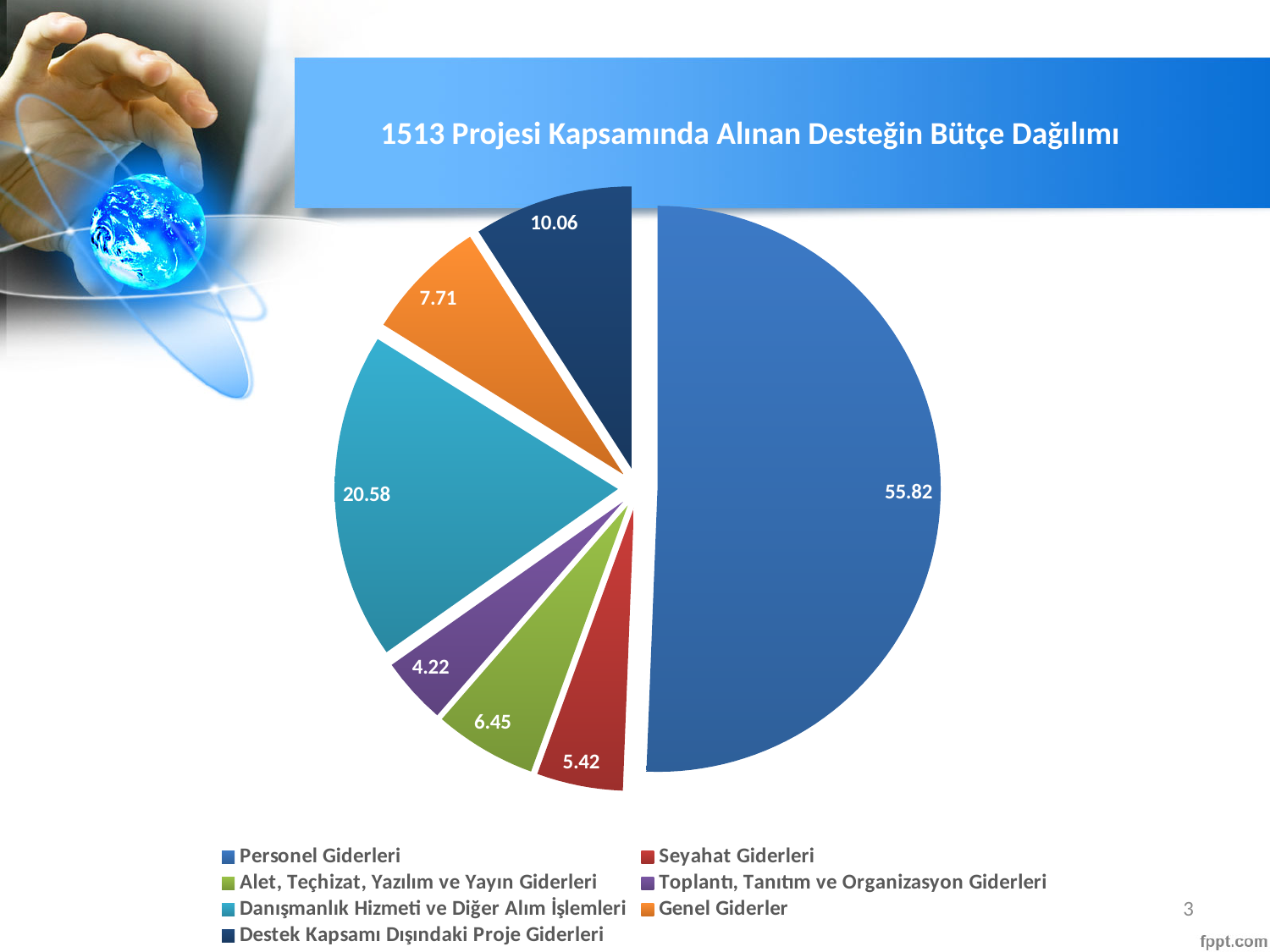

# 1513 Projesi Kapsamında Alınan Desteğin Bütçe Dağılımı

### Chart

| Category | Satışlar |
|---|---|
| Personel Giderleri | 55.82 |
| Seyahat Giderleri | 5.42 |
| Alet, Teçhizat, Yazılım ve Yayın Giderleri | 6.45 |
| Toplantı, Tanıtım ve Organizasyon Giderleri | 4.22 |
| Danışmanlık Hizmeti ve Diğer Alım İşlemleri | 20.58 |
| Genel Giderler | 7.71 |
| Destek Kapsamı Dışındaki Proje Giderleri | 10.06 |
3